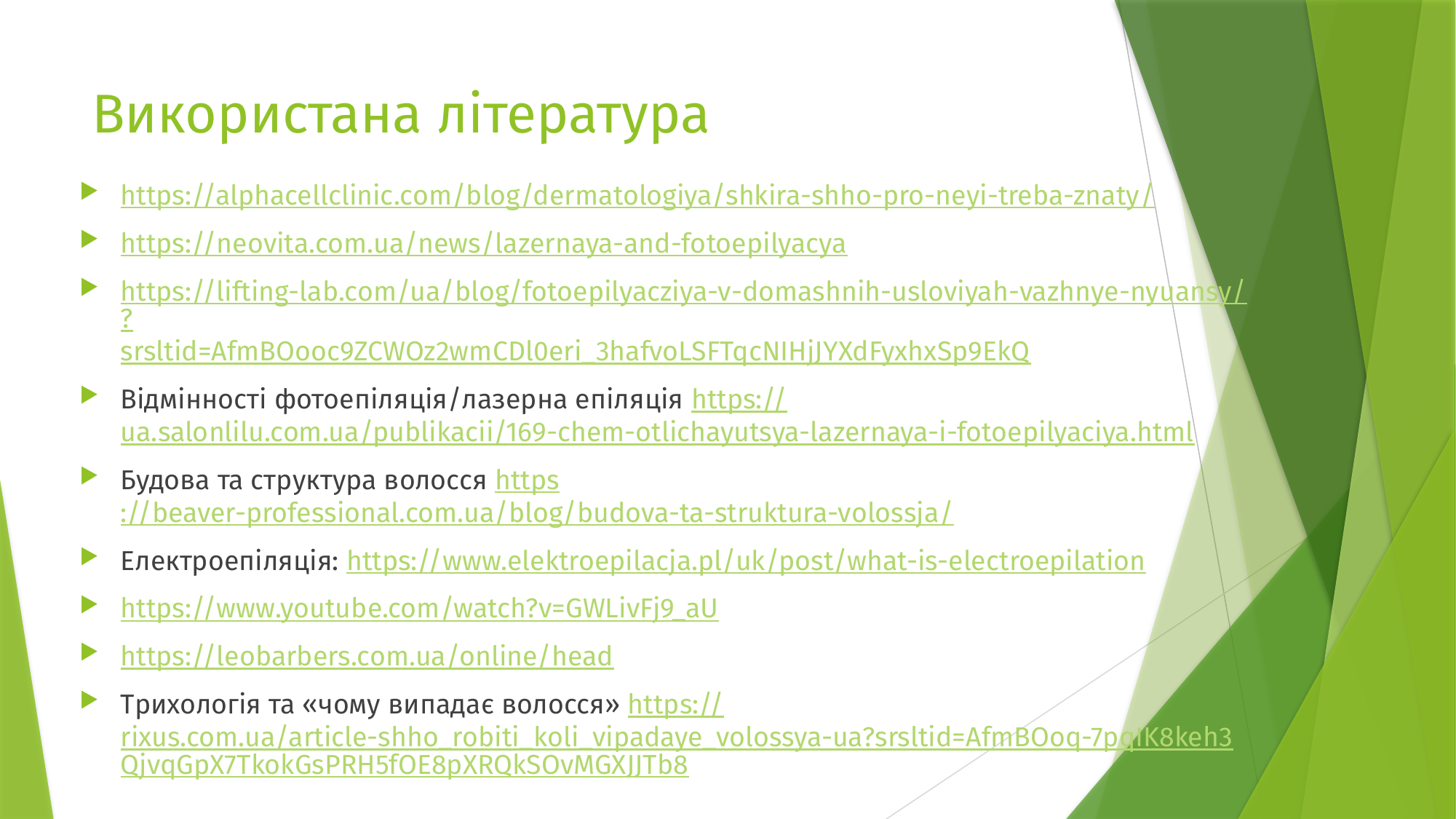

# Використана література
https://alphacellclinic.com/blog/dermatologiya/shkira-shho-pro-neyi-treba-znaty/
https://neovita.com.ua/news/lazernaya-and-fotoepilyacya
https://lifting-lab.com/ua/blog/fotoepilyacziya-v-domashnih-usloviyah-vazhnye-nyuansy/?srsltid=AfmBOooc9ZCWOz2wmCDl0eri_3hafvoLSFTqcNIHjJYXdFyxhxSp9EkQ
Відмінності фотоепіляція/лазерна епіляція https://ua.salonlilu.com.ua/publikacii/169-chem-otlichayutsya-lazernaya-i-fotoepilyaciya.html
Будова та структура волосся https://beaver-professional.com.ua/blog/budova-ta-struktura-volossja/
Електроепіляція: https://www.elektroepilacja.pl/uk/post/what-is-electroepilation
https://www.youtube.com/watch?v=GWLivFj9_aU
https://leobarbers.com.ua/online/head
Трихологія та «чому випадає волосся» https://rixus.com.ua/article-shho_robiti_koli_vipadaye_volossya-ua?srsltid=AfmBOoq-7pqIK8keh3QjvqGpX7TkokGsPRH5fOE8pXRQkSOvMGXJJTb8